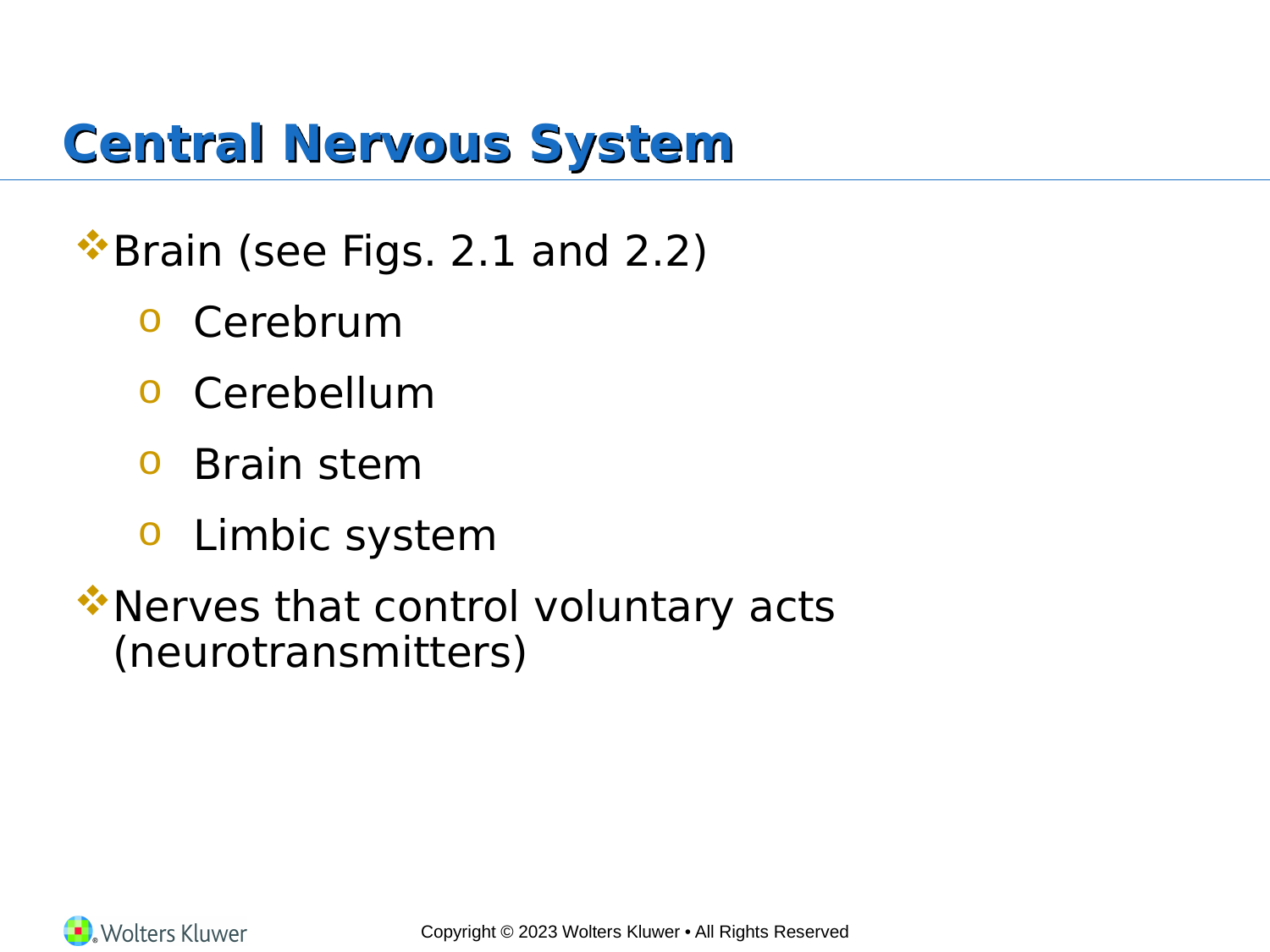

# Central Nervous System
Brain (see Figs. 2.1 and 2.2)
Cerebrum
Cerebellum
Brain stem
Limbic system
Nerves that control voluntary acts (neurotransmitters)